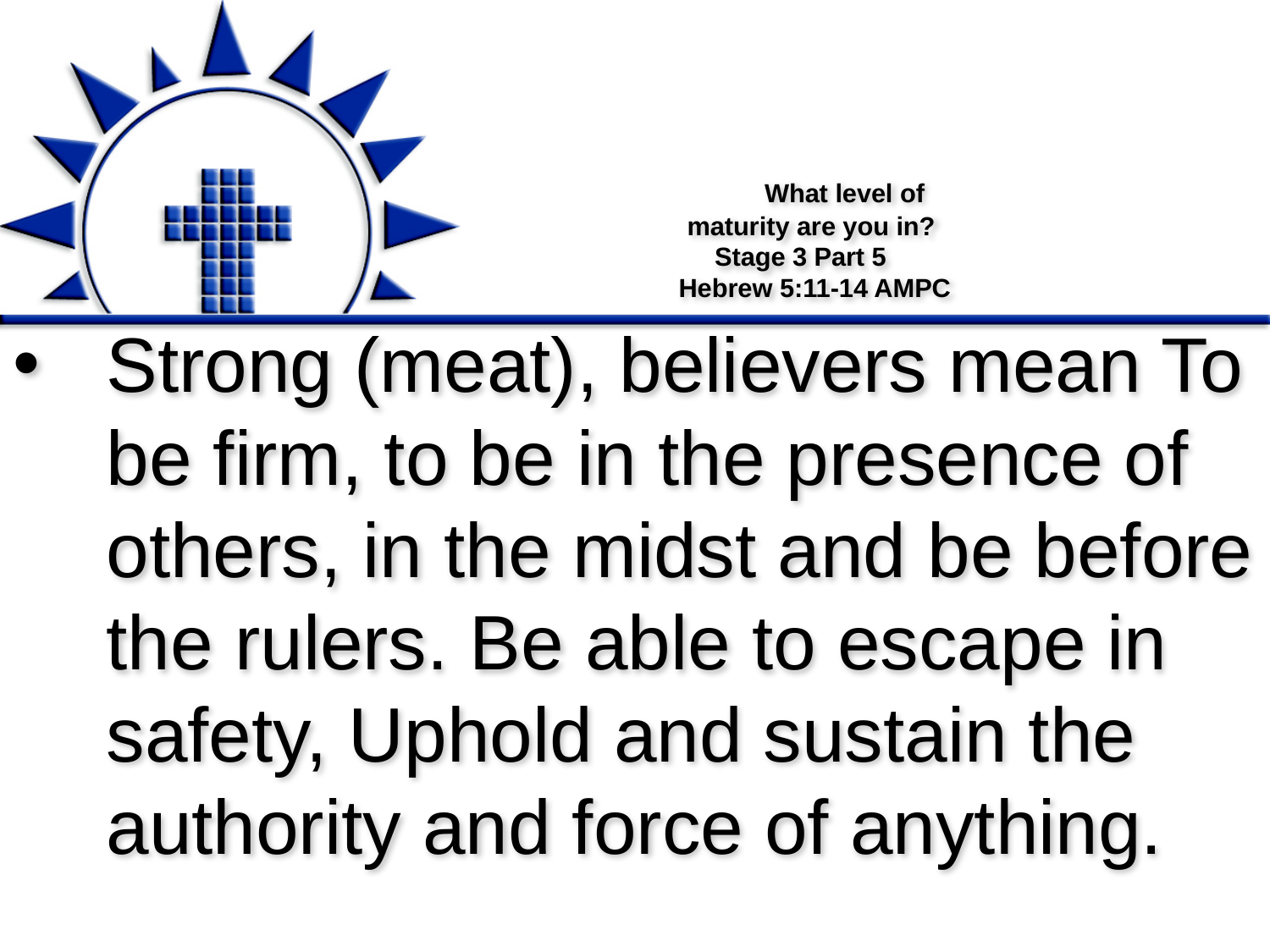

# What level of maturity are you in? Stage 3 Part 5 Hebrew 5:11-14 AMPC
Strong (meat), believers mean To be firm, to be in the presence of others, in the midst and be before the rulers. Be able to escape in safety, Uphold and sustain the authority and force of anything.